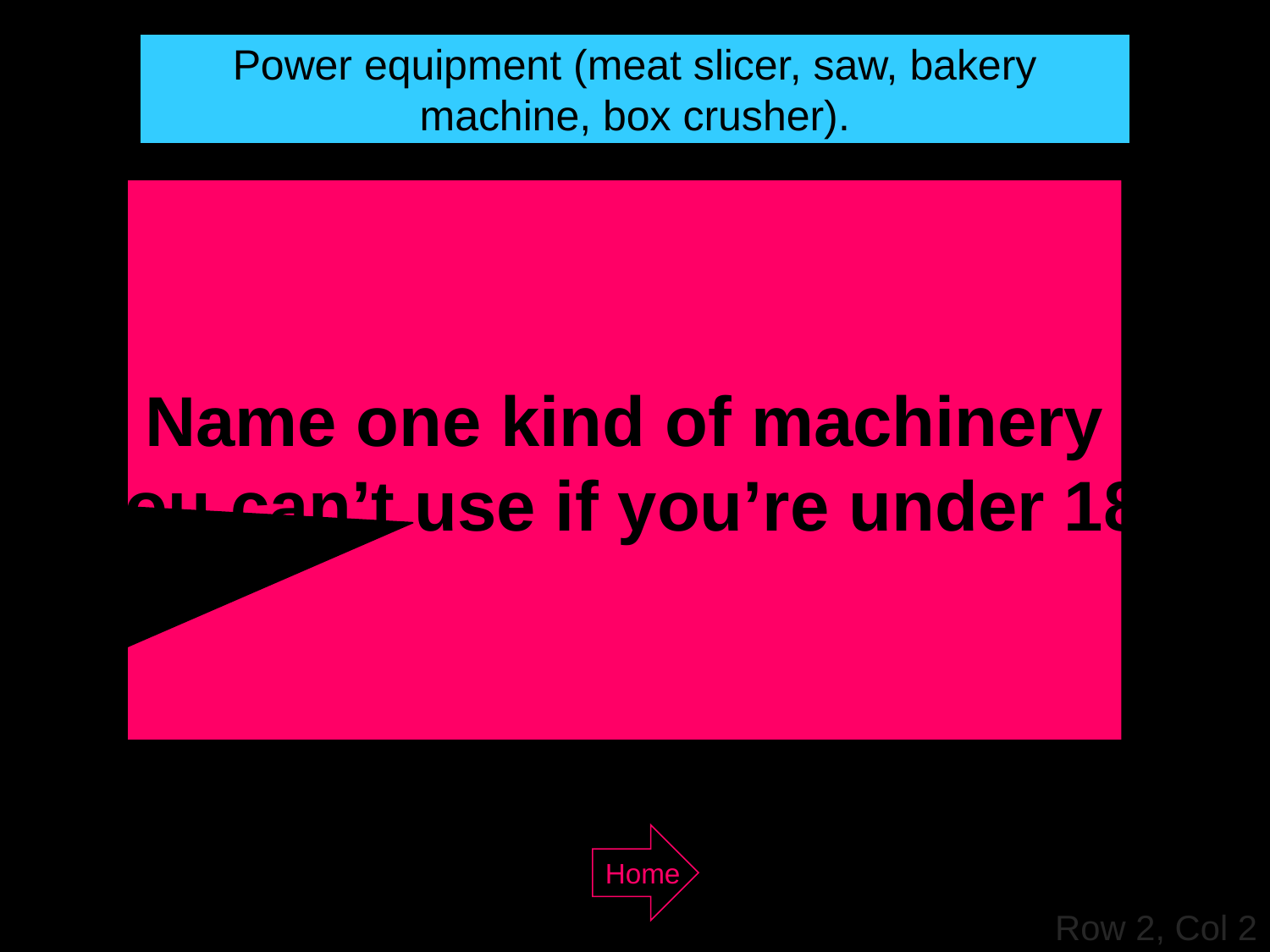

Power equipment (meat slicer, saw, bakery machine, box crusher).
Name one kind of machinery
you can’t use if you’re under 18.
Home
Row 2, Col 2